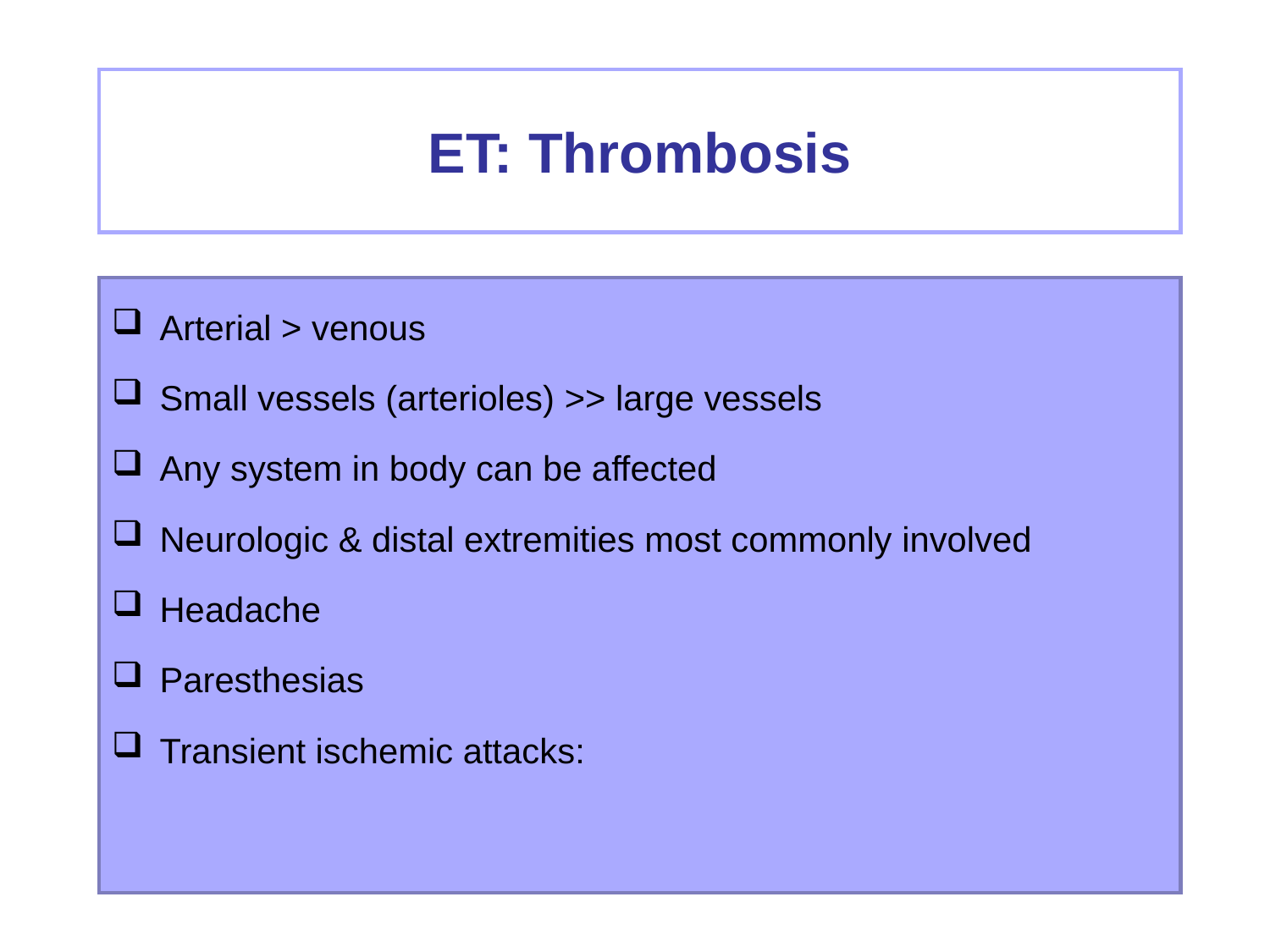

# ET: Thrombosis
Arterial > venous
Small vessels (arterioles) >> large vessels
Any system in body can be affected
Neurologic & distal extremities most commonly involved
Headache
Paresthesias
Transient ischemic attacks: